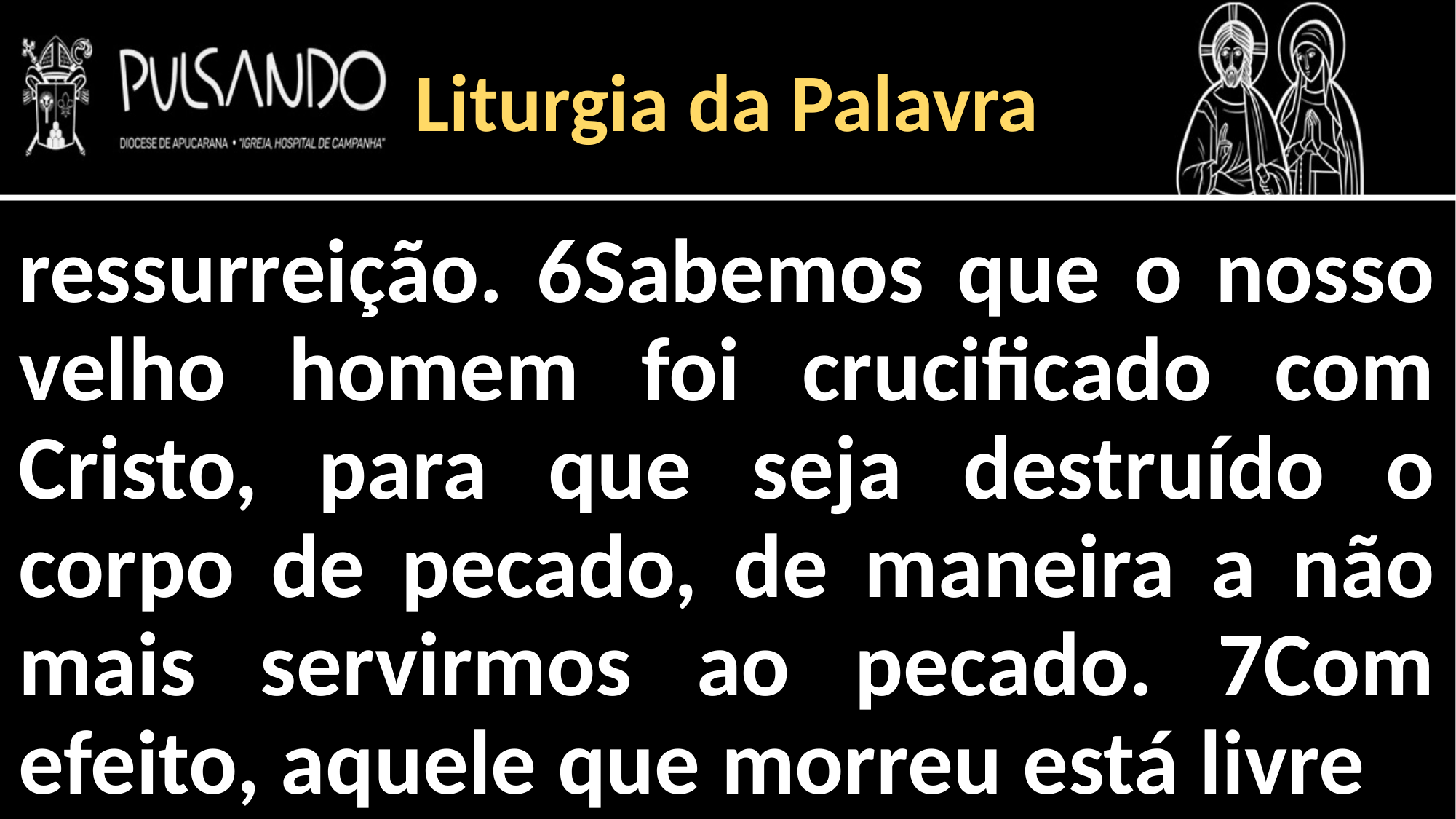

Liturgia da Palavra
ressurreição. 6Sabemos que o nosso velho homem foi crucificado com Cristo, para que seja destruído o corpo de pecado, de maneira a não mais servirmos ao pecado. 7Com efeito, aquele que morreu está livre